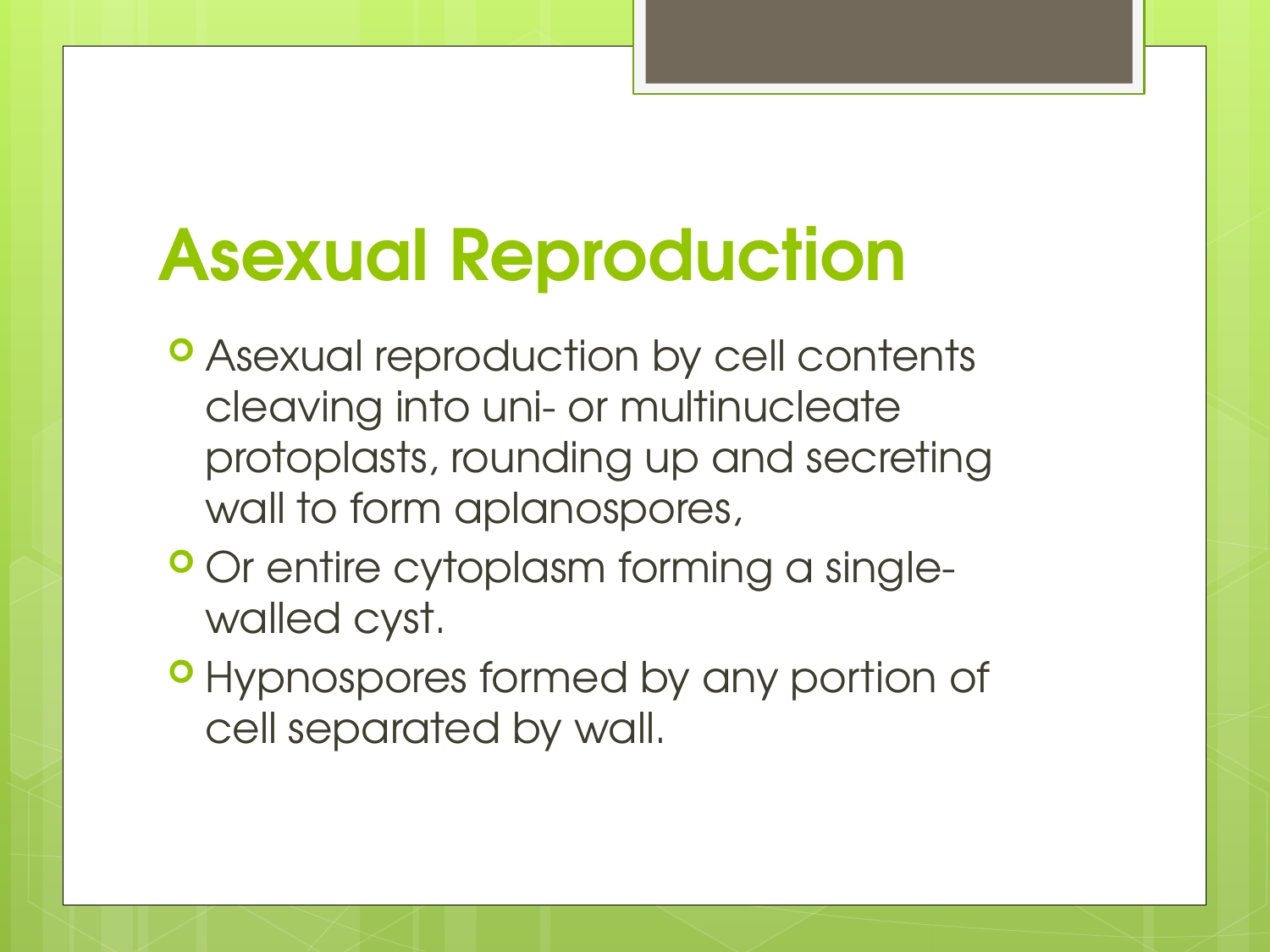

# Asexual Reproduction
Asexual reproduction by cell contents cleaving into uni- or multinucleate protoplasts, rounding up and secreting wall to form aplanospores,
Or entire cytoplasm forming a single-walled cyst.
Hypnospores formed by any portion of cell separated by wall.